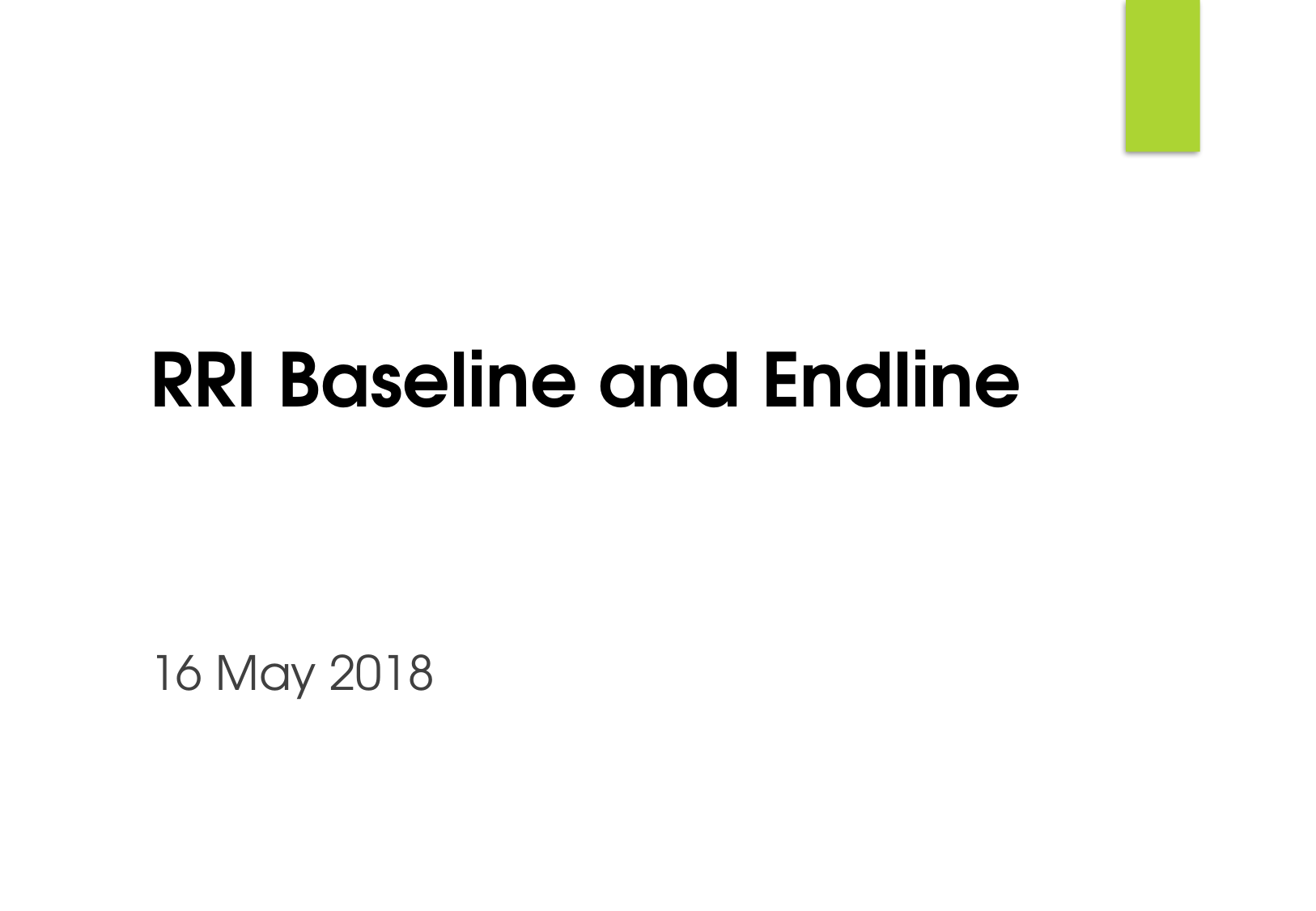

RRI Baseline and Endline
16 May 2018